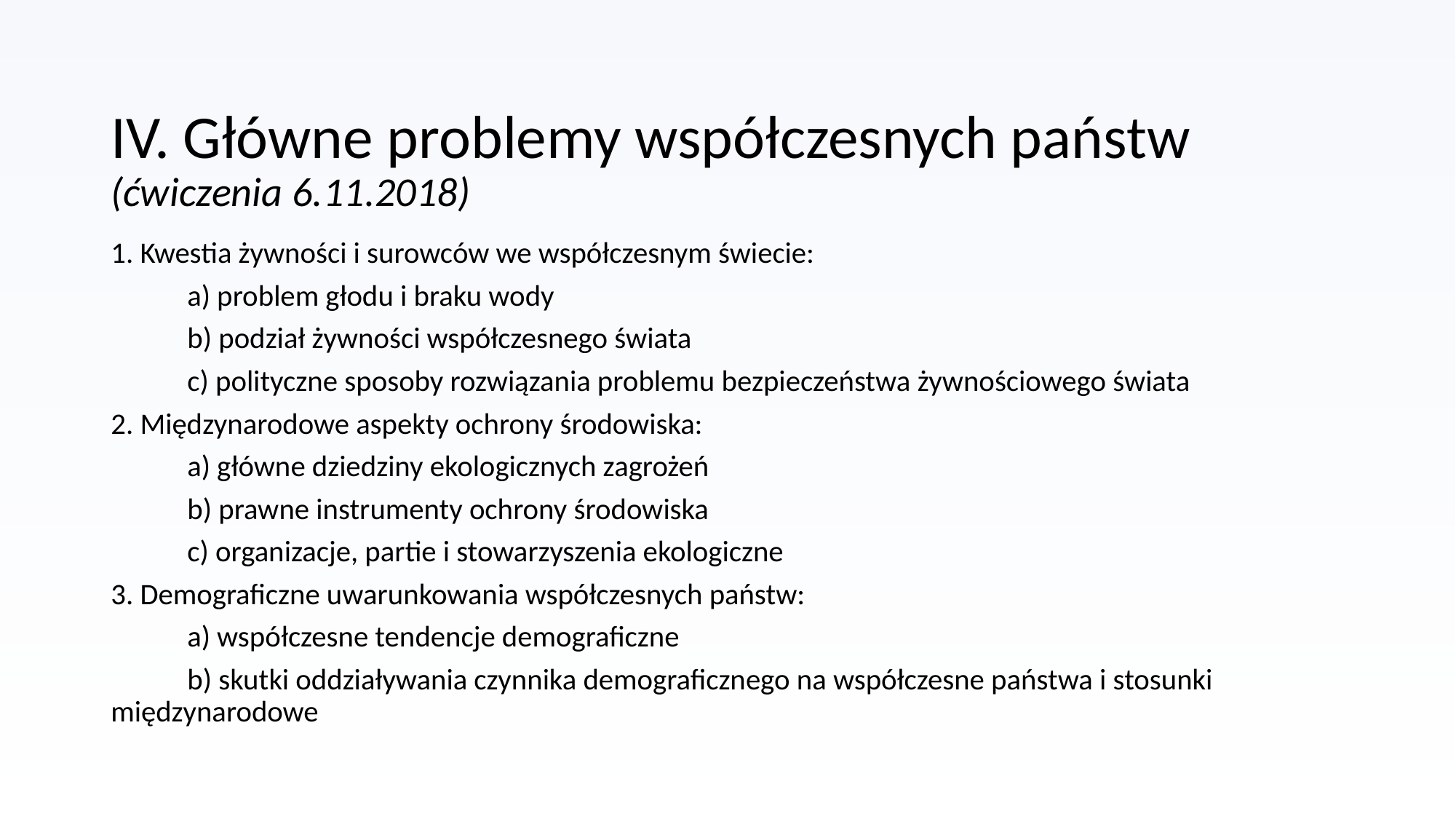

# IV. Główne problemy współczesnych państw (ćwiczenia 6.11.2018)
1. Kwestia żywności i surowców we współczesnym świecie:
	a) problem głodu i braku wody
	b) podział żywności współczesnego świata
	c) polityczne sposoby rozwiązania problemu bezpieczeństwa żywnościowego świata
2. Międzynarodowe aspekty ochrony środowiska:
	a) główne dziedziny ekologicznych zagrożeń
	b) prawne instrumenty ochrony środowiska
	c) organizacje, partie i stowarzyszenia ekologiczne
3. Demograficzne uwarunkowania współczesnych państw:
	a) współczesne tendencje demograficzne
	b) skutki oddziaływania czynnika demograficznego na współczesne państwa i stosunki 	międzynarodowe